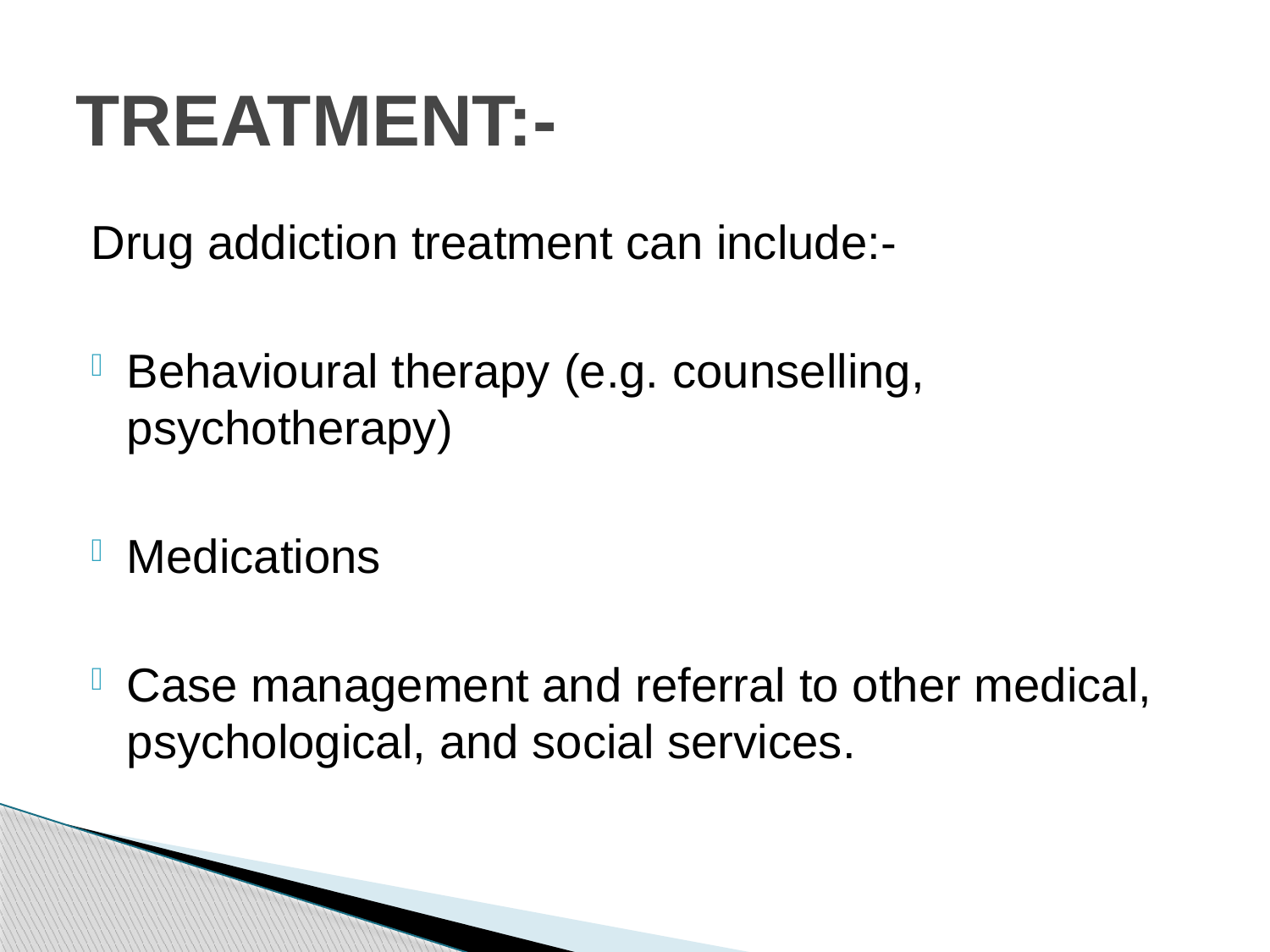

# TREATMENT:-
Drug addiction treatment can include:-

Behavioural therapy (e.g. counselling, psychotherapy)

Medications

Case management and referral to other medical, psychological, and social services.